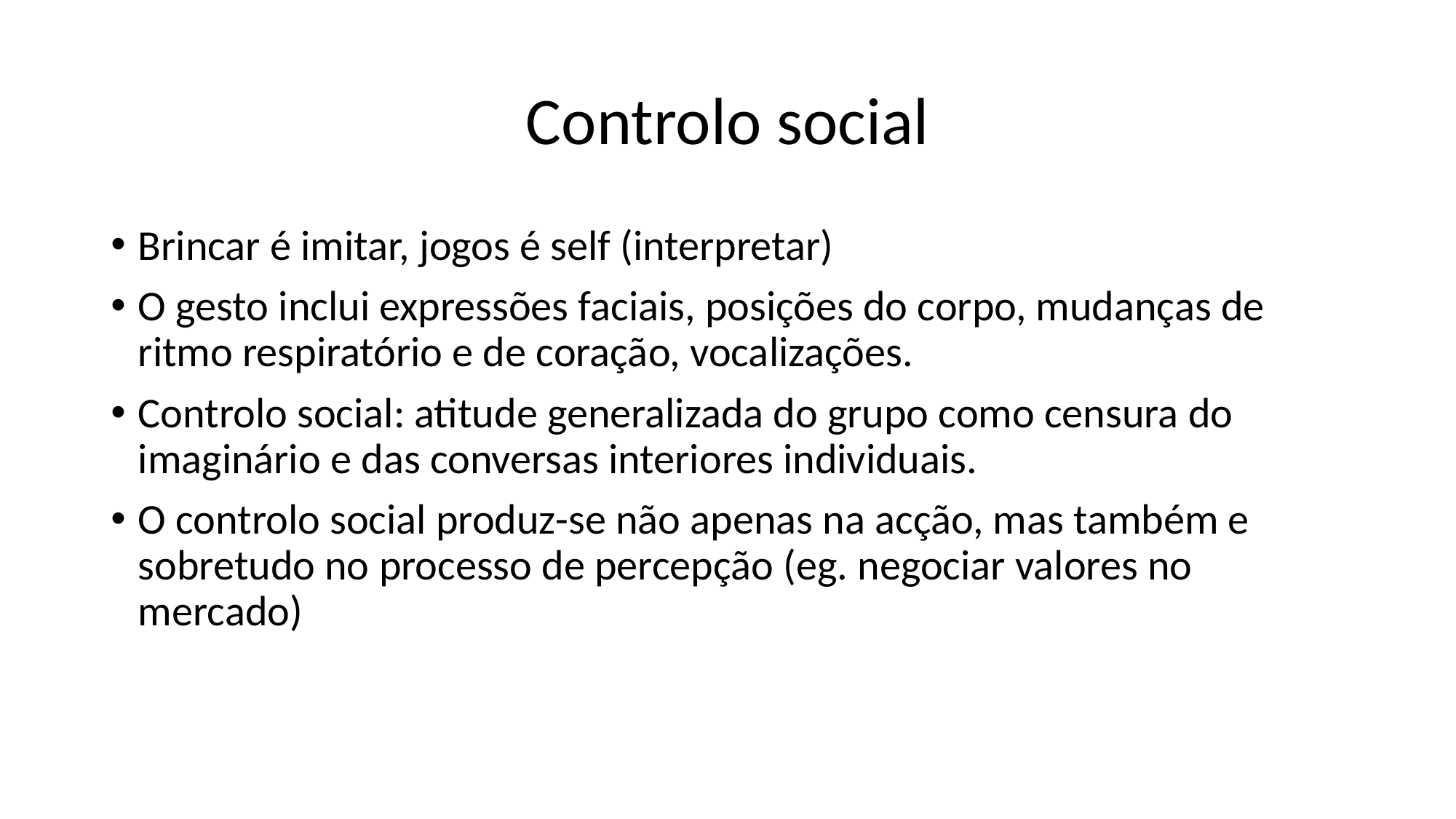

# Controlo social
Brincar é imitar, jogos é self (interpretar)
O gesto inclui expressões faciais, posições do corpo, mudanças de ritmo respiratório e de coração, vocalizações.
Controlo social: atitude generalizada do grupo como censura do imaginário e das conversas interiores individuais.
O controlo social produz-se não apenas na acção, mas também e sobretudo no processo de percepção (eg. negociar valores no mercado)